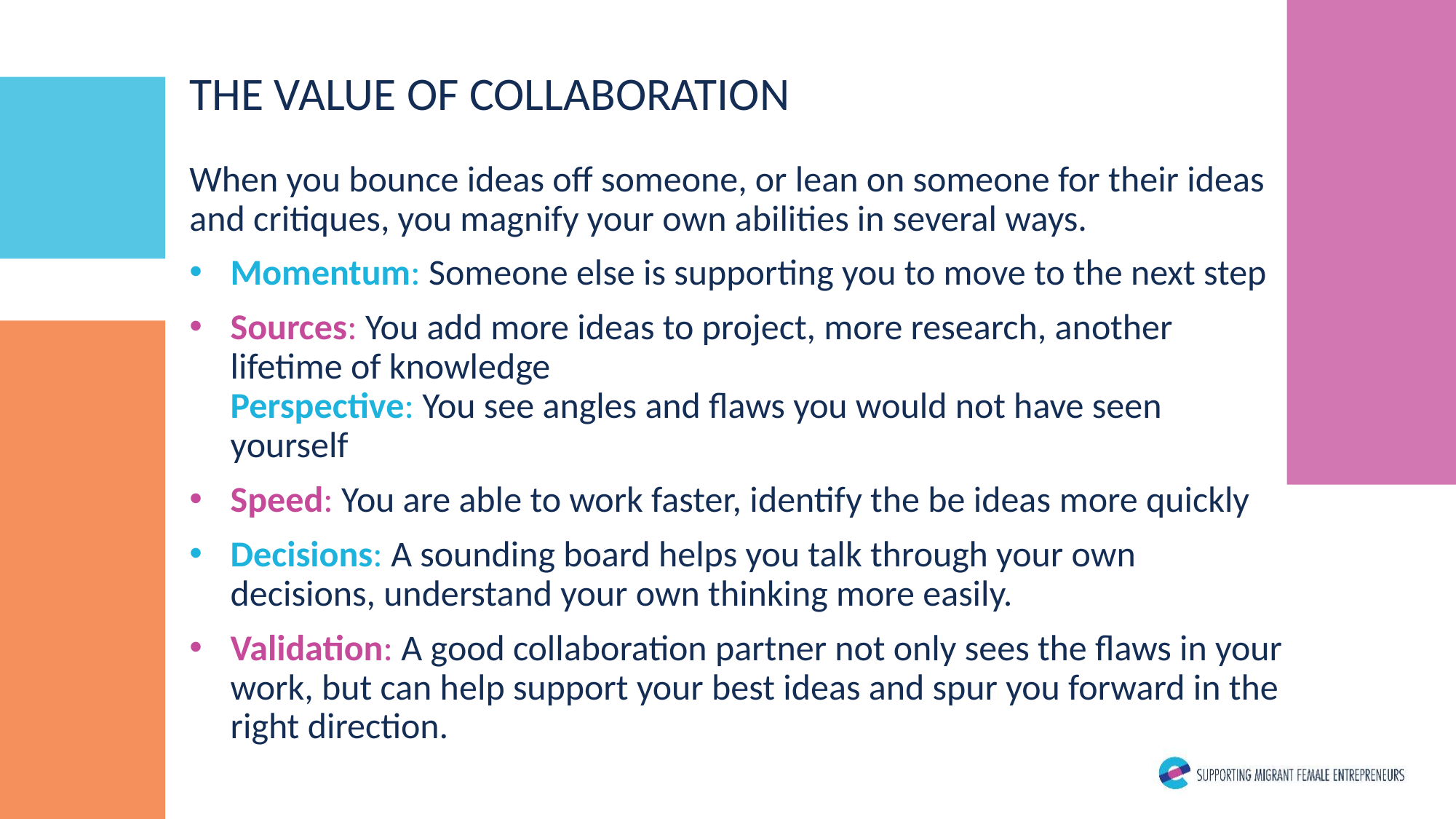

THE VALUE OF COLLABORATION
When you bounce ideas off someone, or lean on someone for their ideas and critiques, you magnify your own abilities in several ways.​
Momentum: Someone else is supporting you to move to the next step​
Sources: You add more ideas to project, more research, another    lifetime of knowledge​
Perspective: You see angles and flaws you would not have seen yourself
Speed: You are able to work faster, identify the be ideas more quickly​
Decisions: A sounding board helps you talk through your own decisions, understand your own thinking more easily. ​
Validation: A good collaboration partner not only sees the flaws in your work, but can help support your best ideas and spur you forward in the right direction.​